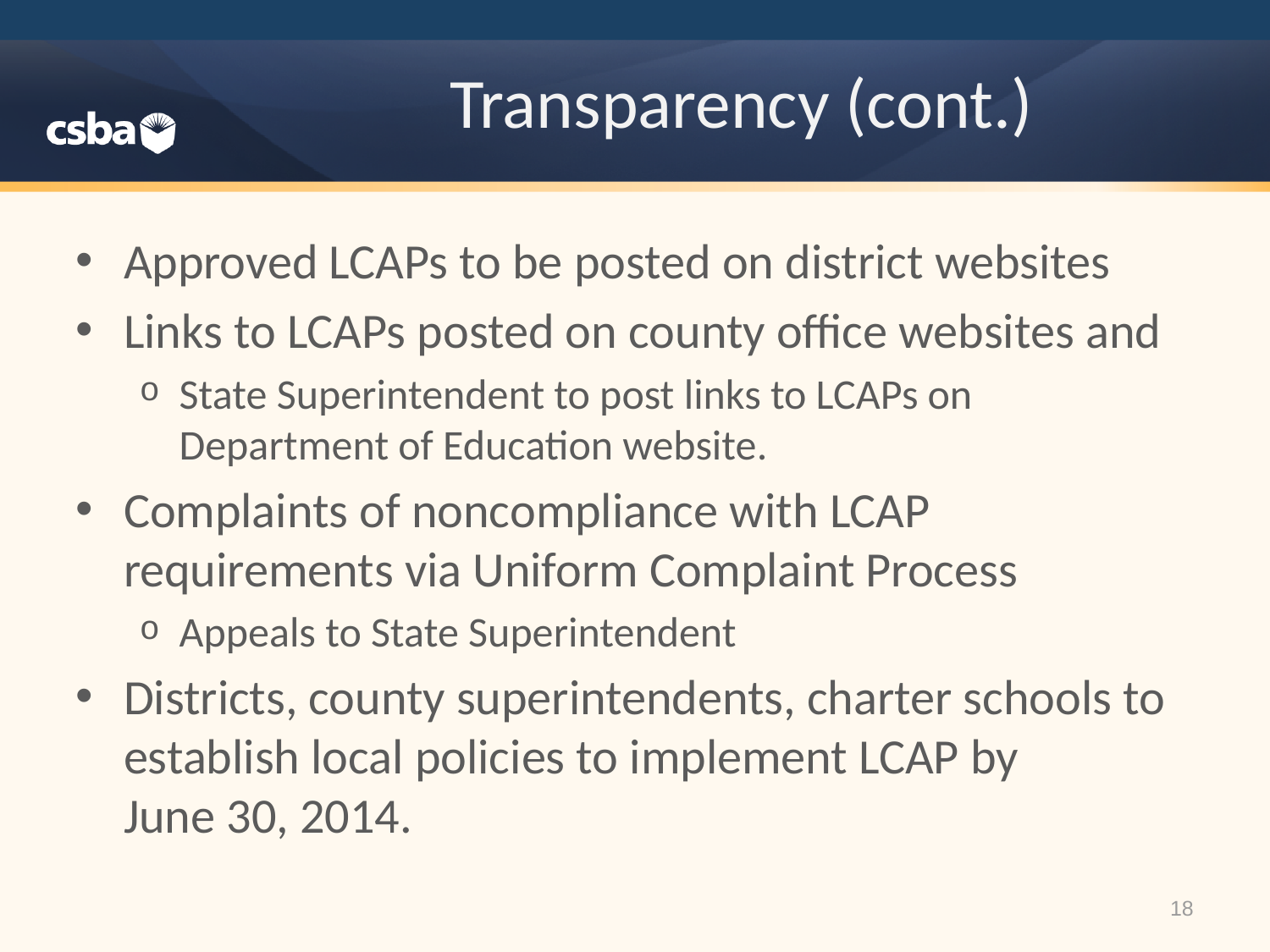

# Transparency (cont.)
Approved LCAPs to be posted on district websites
Links to LCAPs posted on county office websites and
State Superintendent to post links to LCAPs on
Department of Education website.
Complaints of noncompliance with LCAP requirements via Uniform Complaint Process
Appeals to State Superintendent
Districts, county superintendents, charter schools to establish local policies to implement LCAP by
June 30, 2014.

18